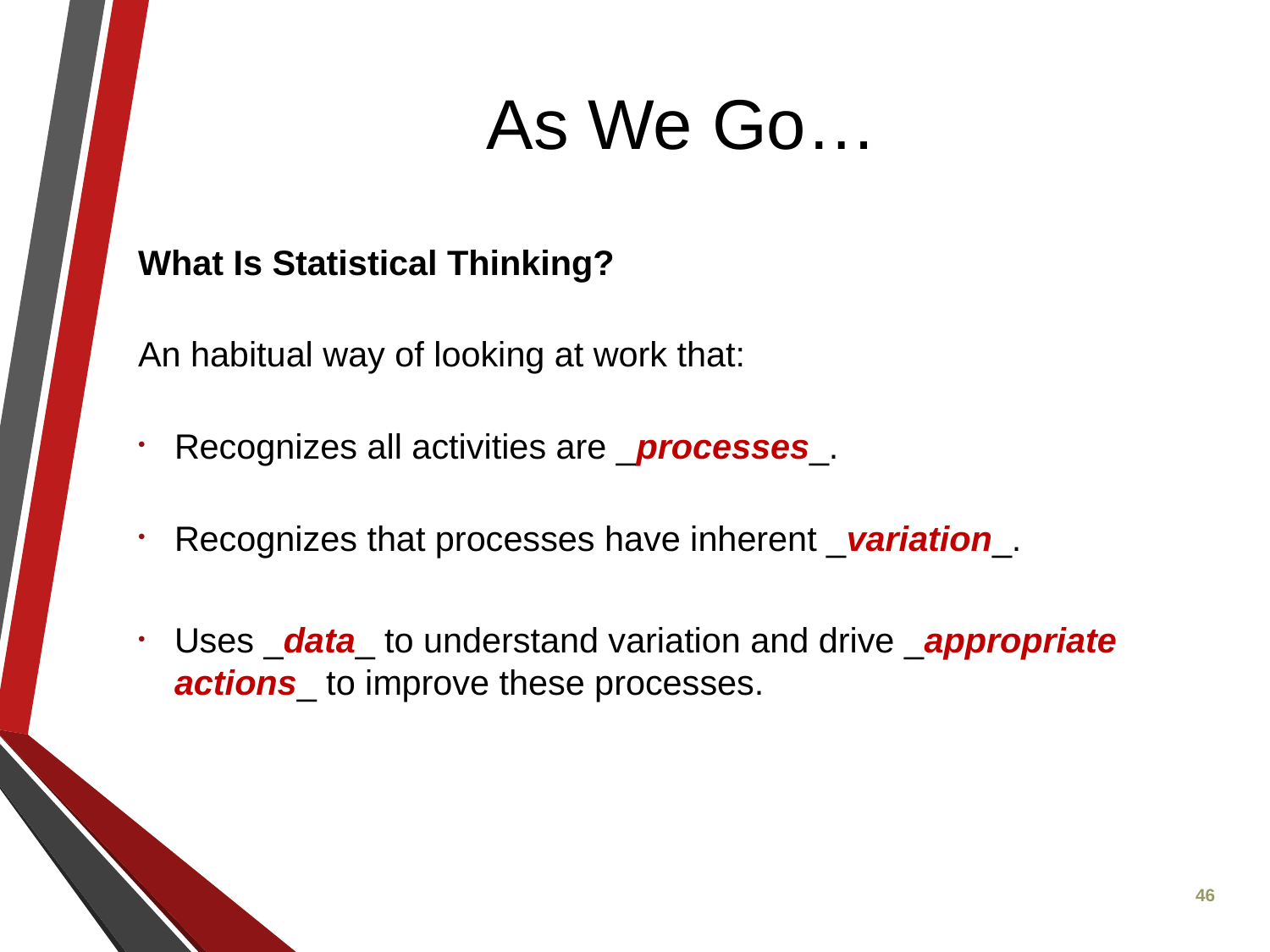

As We Go…
What Is Statistical Thinking?

An habitual way of looking at work that:

Recognizes all activities are _processes_.

Recognizes that processes have inherent _variation_.

Uses _data_ to understand variation and drive _appropriate actions_ to improve these processes.

46